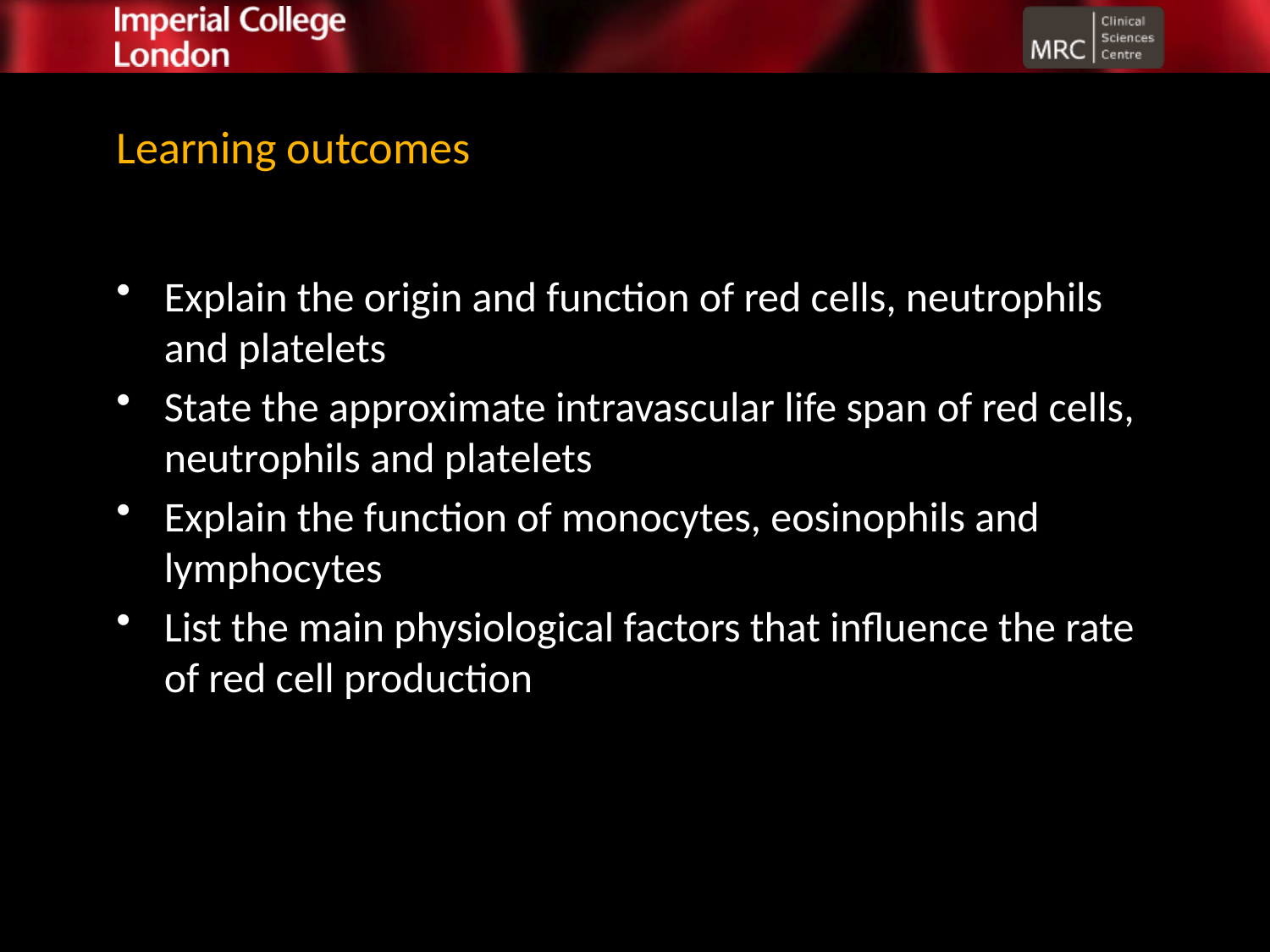

# Learning outcomes
Explain the origin and function of red cells, neutrophils and platelets
State the approximate intravascular life span of red cells, neutrophils and platelets
Explain the function of monocytes, eosinophils and lymphocytes
List the main physiological factors that influence the rate of red cell production